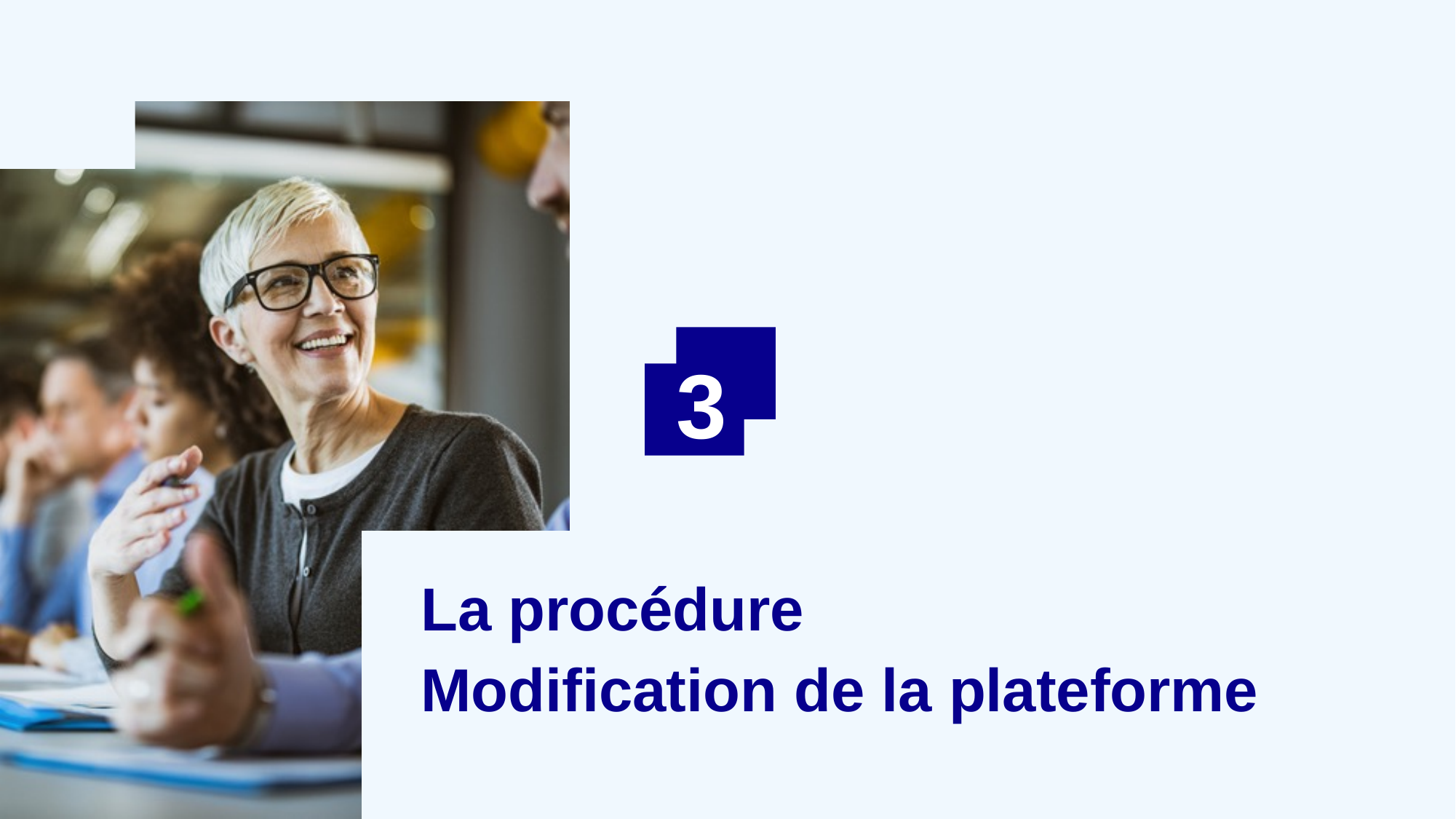

3
La procédure
Modification de la plateforme